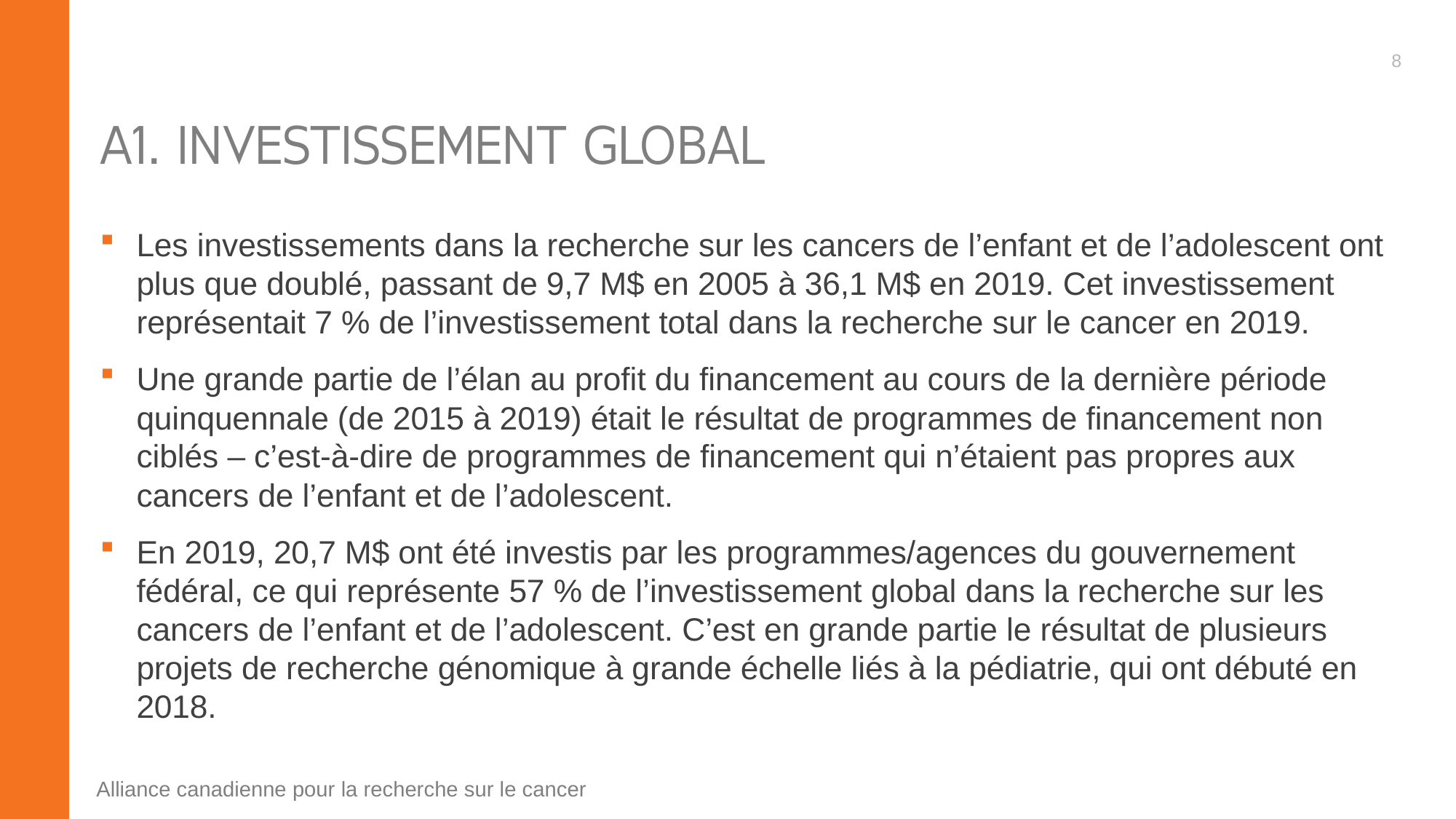

8
# A1. InvestISSEment GLOBAL
Les investissements dans la recherche sur les cancers de l’enfant et de l’adolescent ont plus que doublé, passant de 9,7 M$ en 2005 à 36,1 M$ en 2019. Cet investissement représentait 7 % de l’investissement total dans la recherche sur le cancer en 2019.
Une grande partie de l’élan au profit du financement au cours de la dernière période quinquennale (de 2015 à 2019) était le résultat de programmes de financement non ciblés – c’est-à-dire de programmes de financement qui n’étaient pas propres aux cancers de l’enfant et de l’adolescent.
En 2019, 20,7 M$ ont été investis par les programmes/agences du gouvernement fédéral, ce qui représente 57 % de l’investissement global dans la recherche sur les cancers de l’enfant et de l’adolescent. C’est en grande partie le résultat de plusieurs projets de recherche génomique à grande échelle liés à la pédiatrie, qui ont débuté en 2018.